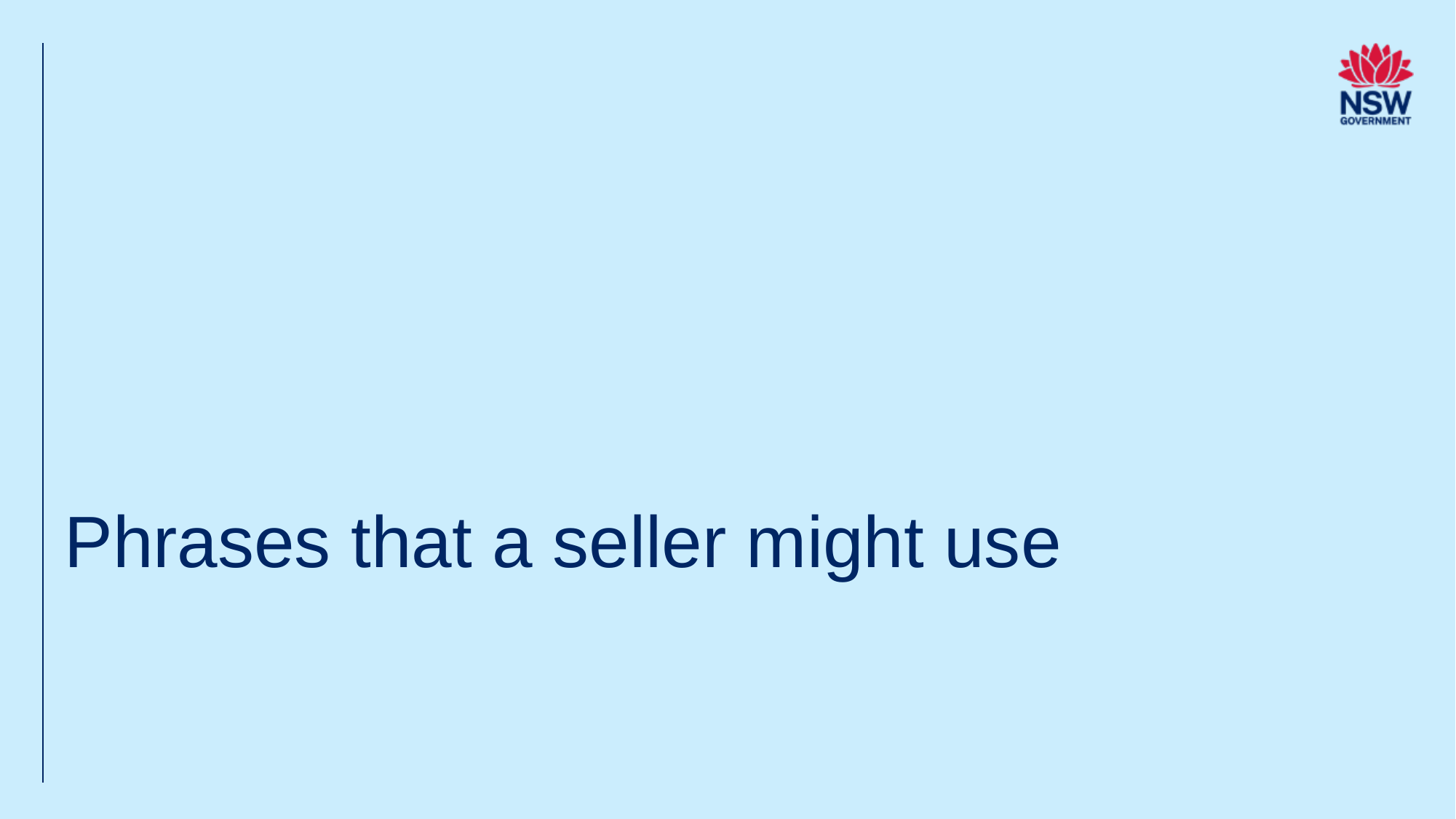

# Phrases that a seller might use